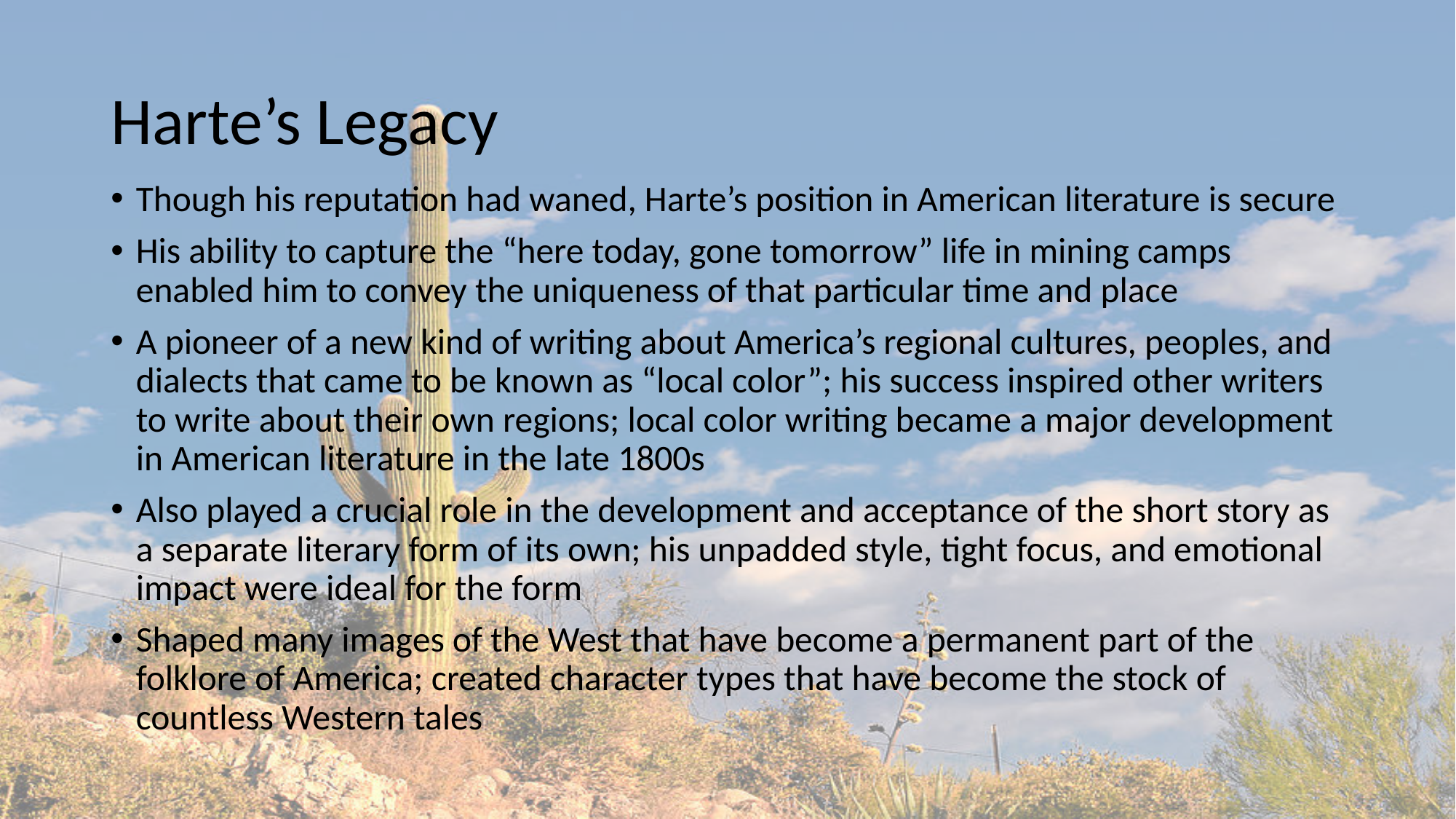

# Harte’s Legacy
Though his reputation had waned, Harte’s position in American literature is secure
His ability to capture the “here today, gone tomorrow” life in mining camps enabled him to convey the uniqueness of that particular time and place
A pioneer of a new kind of writing about America’s regional cultures, peoples, and dialects that came to be known as “local color”; his success inspired other writers to write about their own regions; local color writing became a major development in American literature in the late 1800s
Also played a crucial role in the development and acceptance of the short story as a separate literary form of its own; his unpadded style, tight focus, and emotional impact were ideal for the form
Shaped many images of the West that have become a permanent part of the folklore of America; created character types that have become the stock of countless Western tales